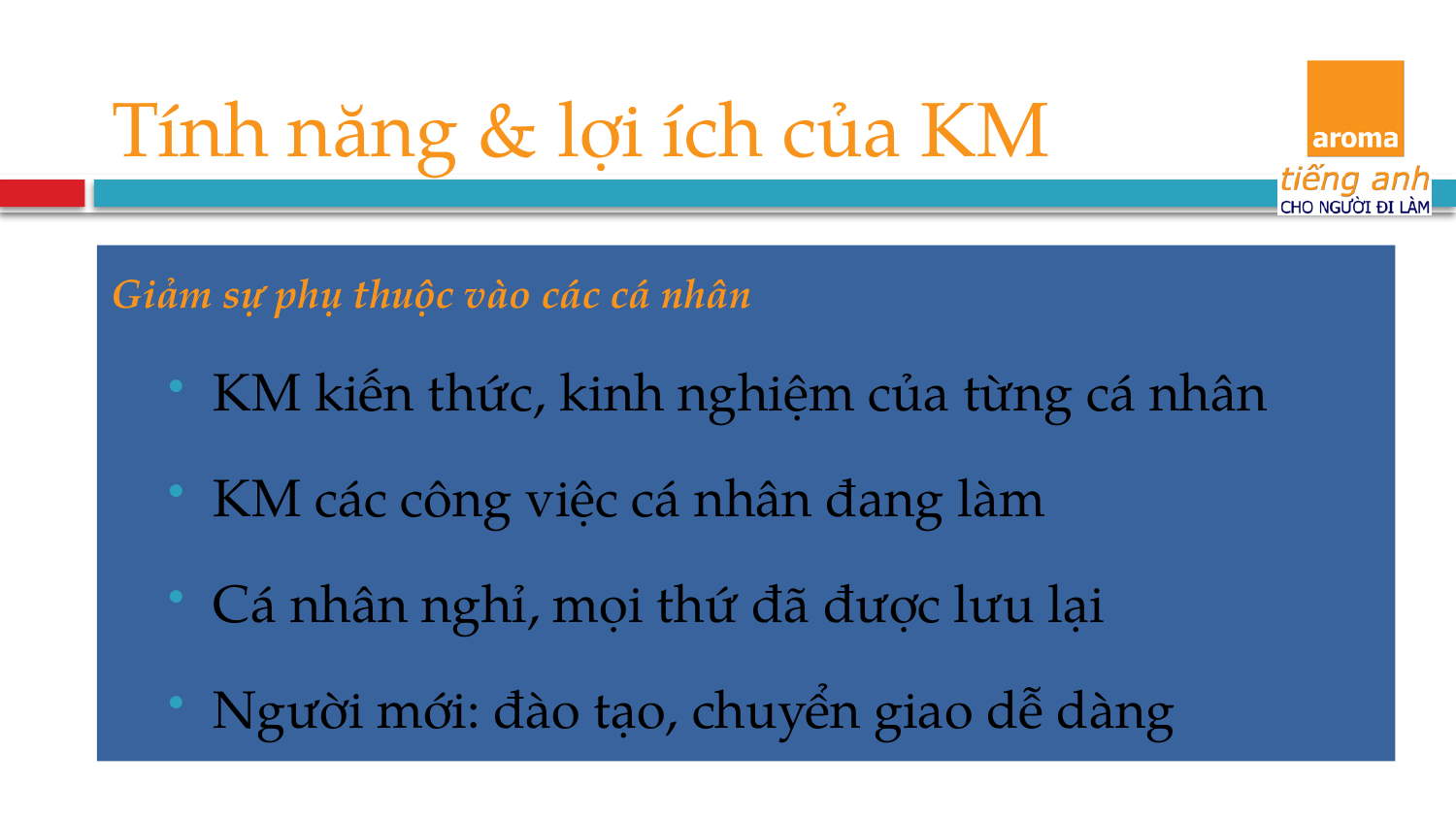

Tính năng & lợi ích của KM
Giảm sự phụ thuộc vào các cá nhân
KM kiến thức, kinh nghiệm của từng cá nhân
KM các công việc cá nhân đang làm
Cá nhân nghỉ, mọi thứ đã được lưu lại
Người mới: đào tạo, chuyển giao dễ dàng